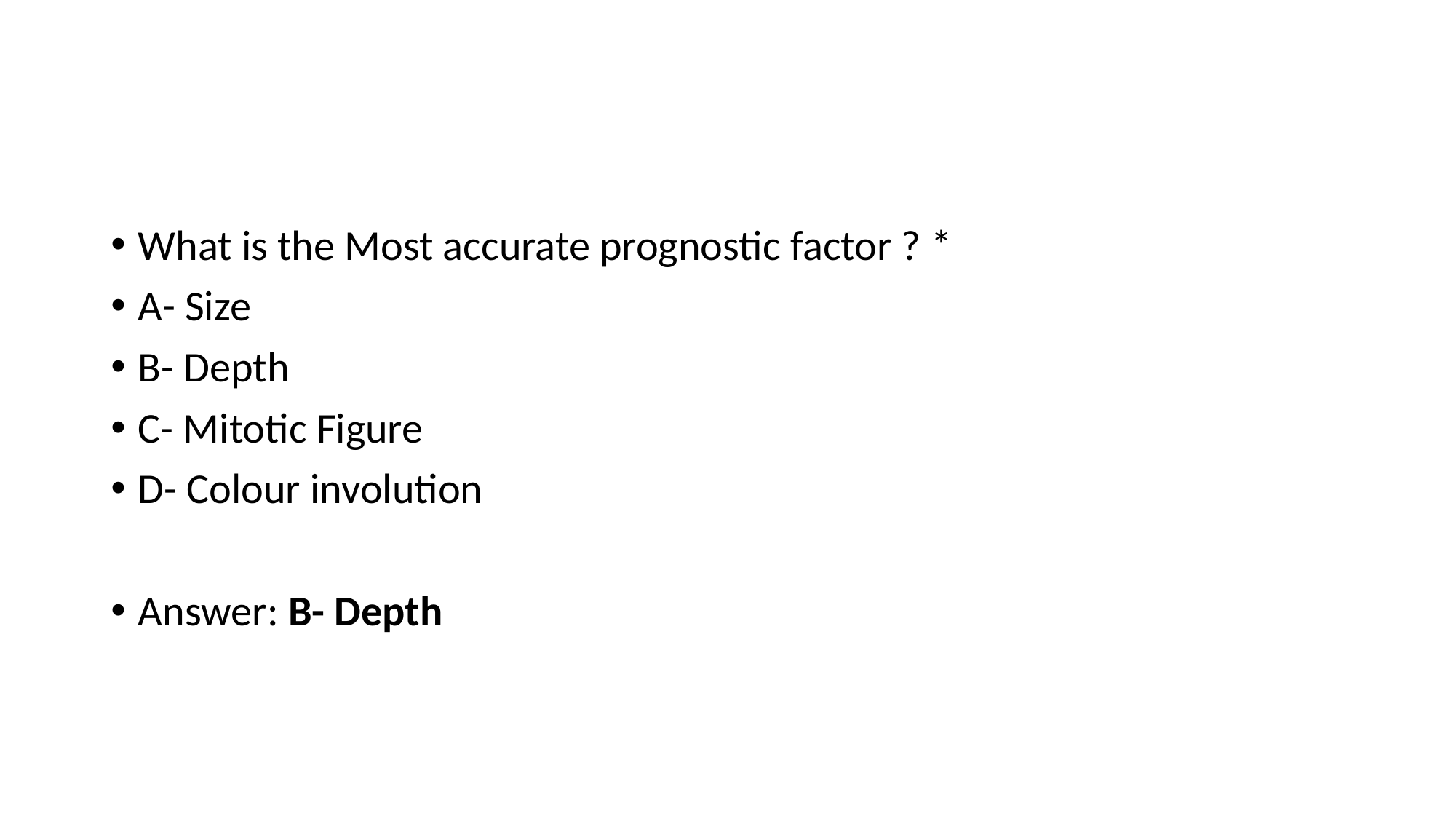

#
What is the Most accurate prognostic factor ? *
A- Size
B- Depth
C- Mitotic Figure
D- Colour involution

Answer: B- Depth